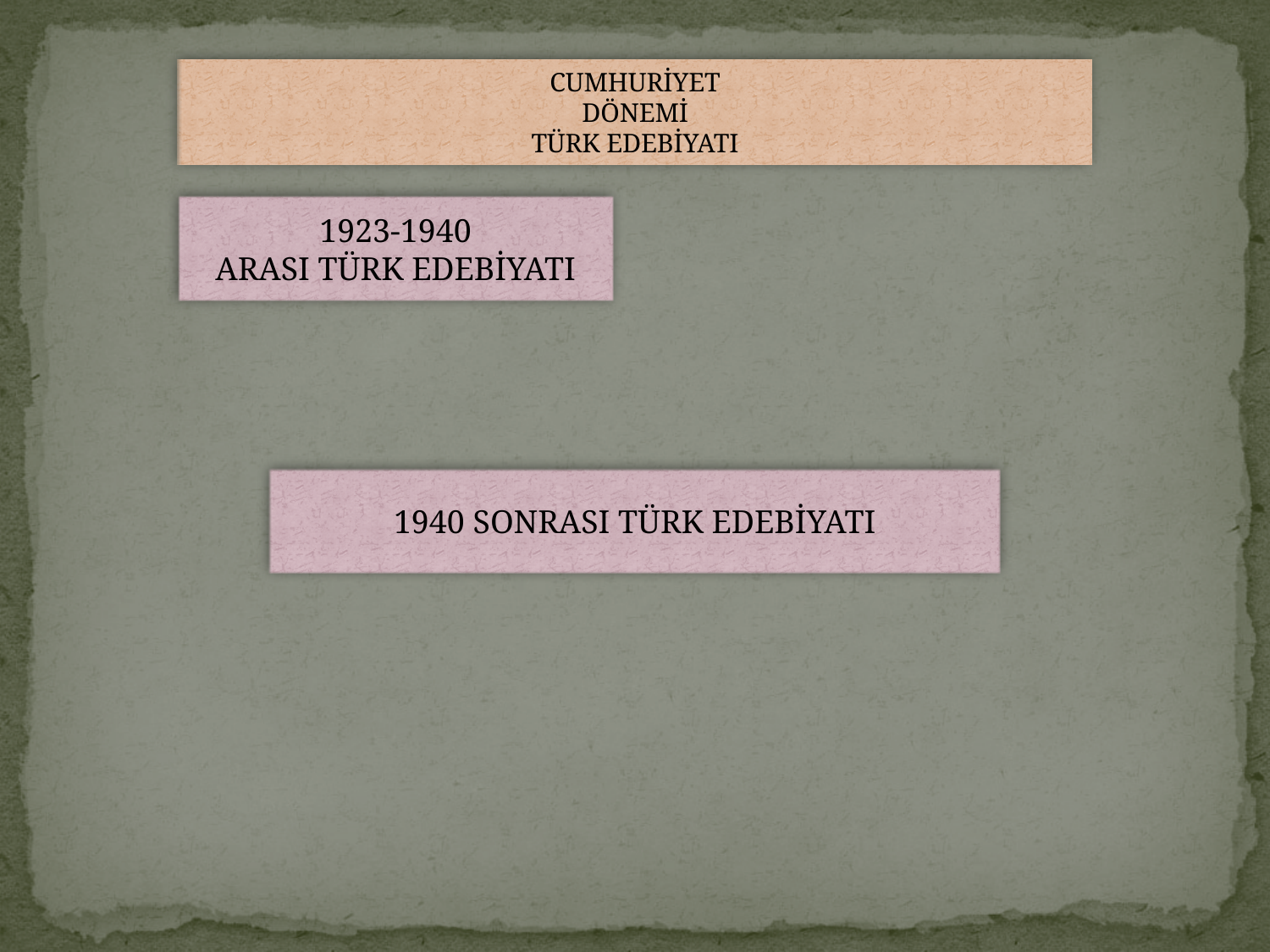

CUMHURİYET
DÖNEMİ
TÜRK EDEBİYATI
1923-1940
ARASI TÜRK EDEBİYATI
1940 SONRASI TÜRK EDEBİYATI